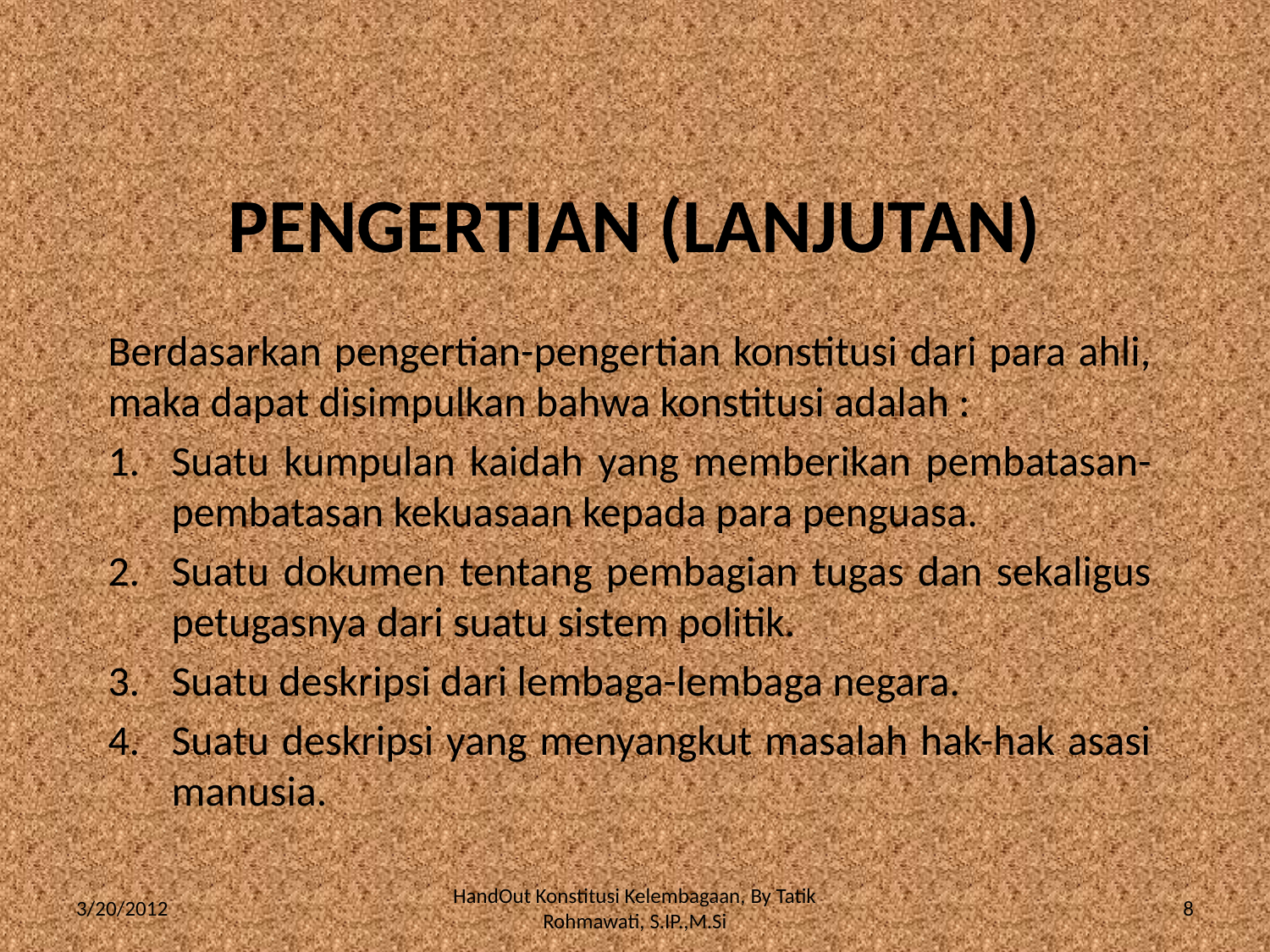

# PENGERTIAN (LANJUTAN)
Berdasarkan pengertian-pengertian konstitusi dari para ahli, maka dapat disimpulkan bahwa konstitusi adalah :
Suatu kumpulan kaidah yang memberikan pembatasan-pembatasan kekuasaan kepada para penguasa.
Suatu dokumen tentang pembagian tugas dan sekaligus petugasnya dari suatu sistem politik.
Suatu deskripsi dari lembaga-lembaga negara.
Suatu deskripsi yang menyangkut masalah hak-hak asasi manusia.
3/20/2012
HandOut Konstitusi Kelembagaan, By Tatik Rohmawati, S.IP.,M.Si
8